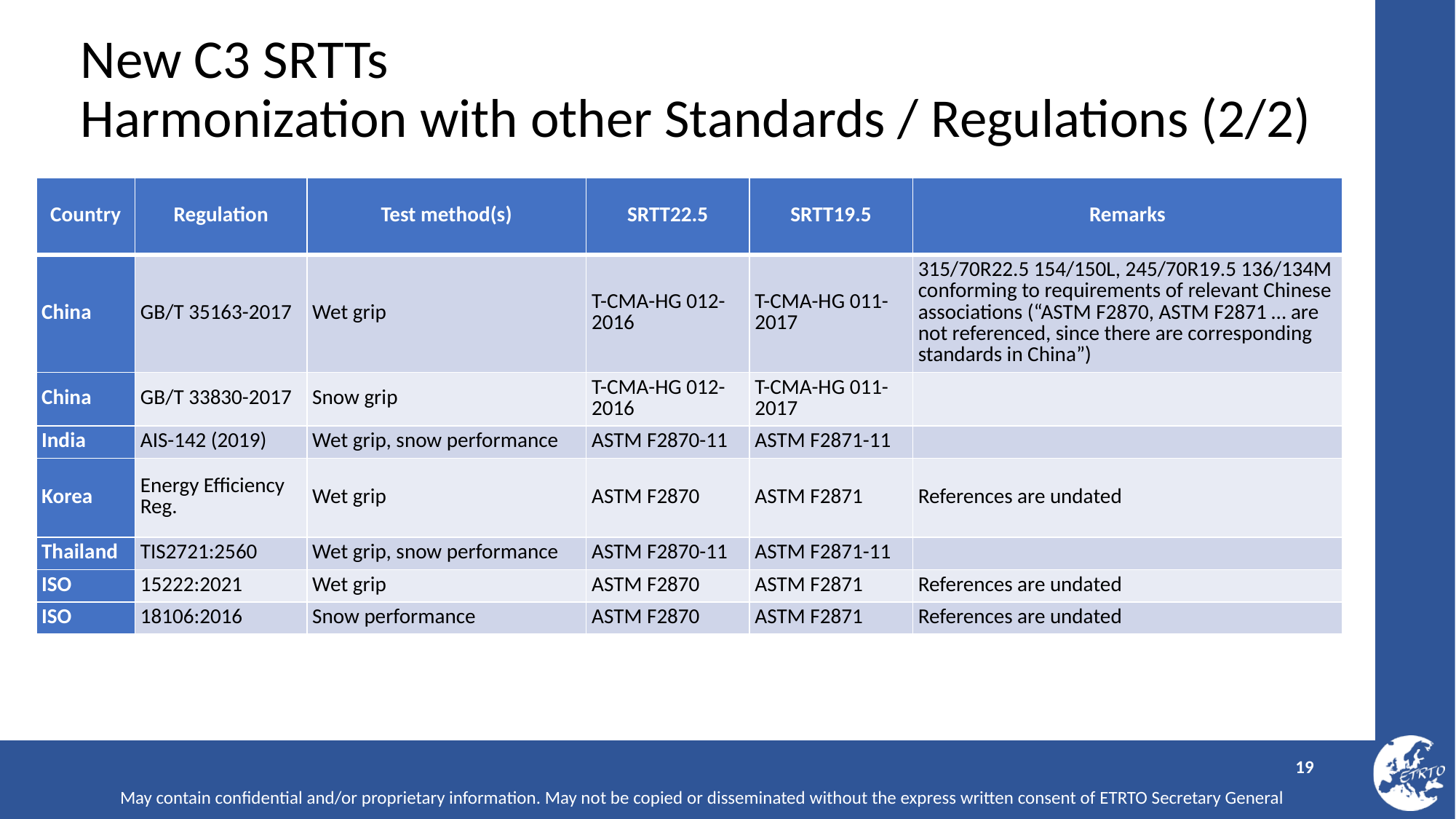

# New C3 SRTTs Harmonization with other Standards / Regulations (2/2)
| Country | Regulation | Test method(s) | SRTT22.5 | SRTT19.5 | Remarks |
| --- | --- | --- | --- | --- | --- |
| China | GB/T 35163-2017 | Wet grip | T-CMA-HG 012-2016 | T-CMA-HG 011-2017 | 315/70R22.5 154/150L, 245/70R19.5 136/134M conforming to requirements of relevant Chinese associations (“ASTM F2870, ASTM F2871 … are not referenced, since there are corresponding standards in China”) |
| China | GB/T 33830-2017 | Snow grip | T-CMA-HG 012-2016 | T-CMA-HG 011-2017 |  |
| India | AIS-142 (2019) | Wet grip, snow performance | ASTM F2870-11 | ASTM F2871-11 |  |
| Korea | Energy Efficiency Reg. | Wet grip | ASTM F2870 | ASTM F2871 | References are undated |
| Thailand | TIS2721:2560 | Wet grip, snow performance | ASTM F2870-11 | ASTM F2871-11 |  |
| ISO | 15222:2021 | Wet grip | ASTM F2870 | ASTM F2871 | References are undated |
| ISO | 18106:2016 | Snow performance | ASTM F2870 | ASTM F2871 | References are undated |
19